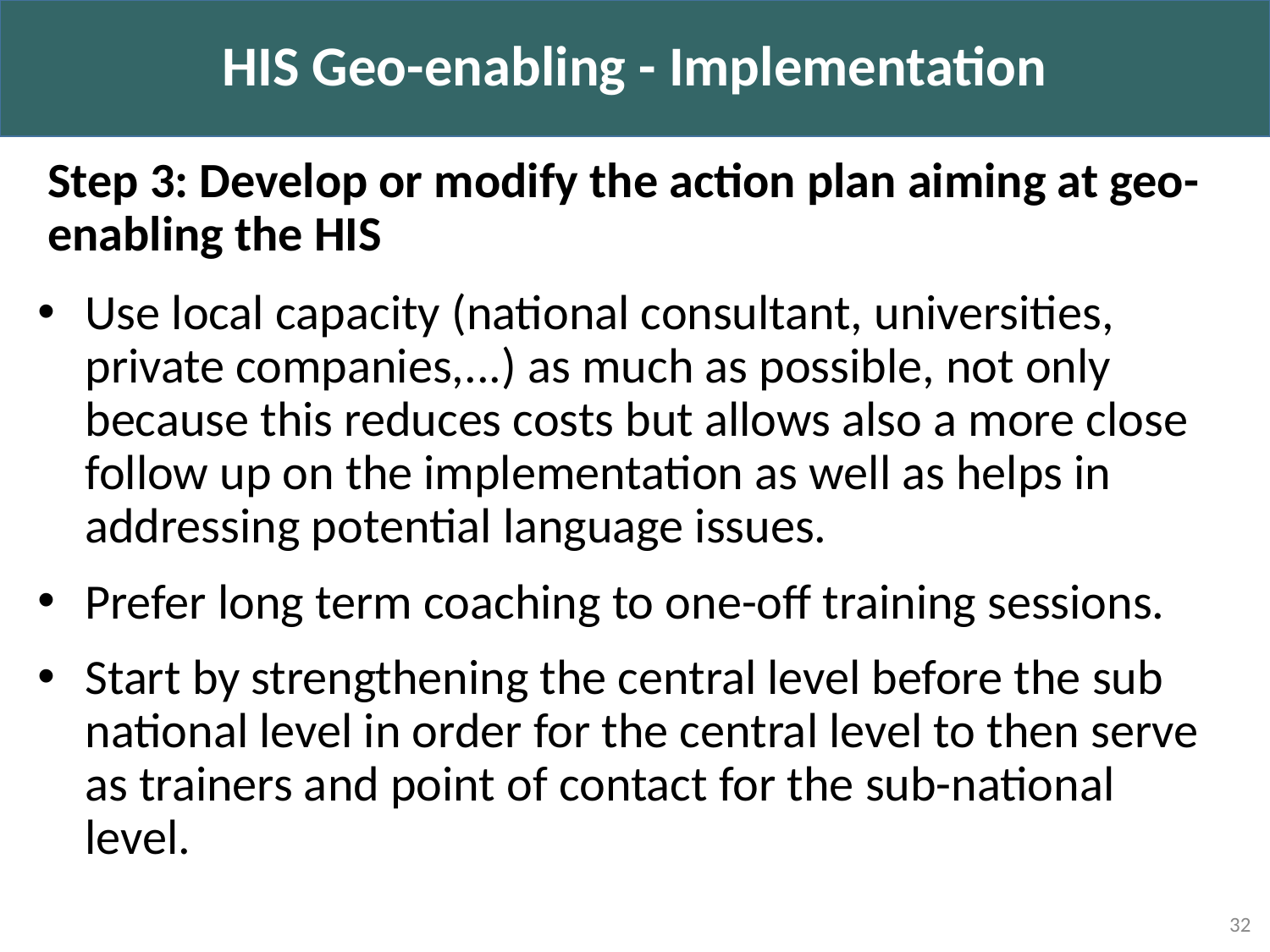

HIS Geo-enabling - Implementation
Step 3: Develop or modify the action plan aiming at geo-enabling the HIS
Use local capacity (national consultant, universities, private companies,...) as much as possible, not only because this reduces costs but allows also a more close follow up on the implementation as well as helps in addressing potential language issues.

Prefer long term coaching to one-off training sessions.

Start by strengthening the central level before the sub national level in order for the central level to then serve as trainers and point of contact for the sub-national level.

32